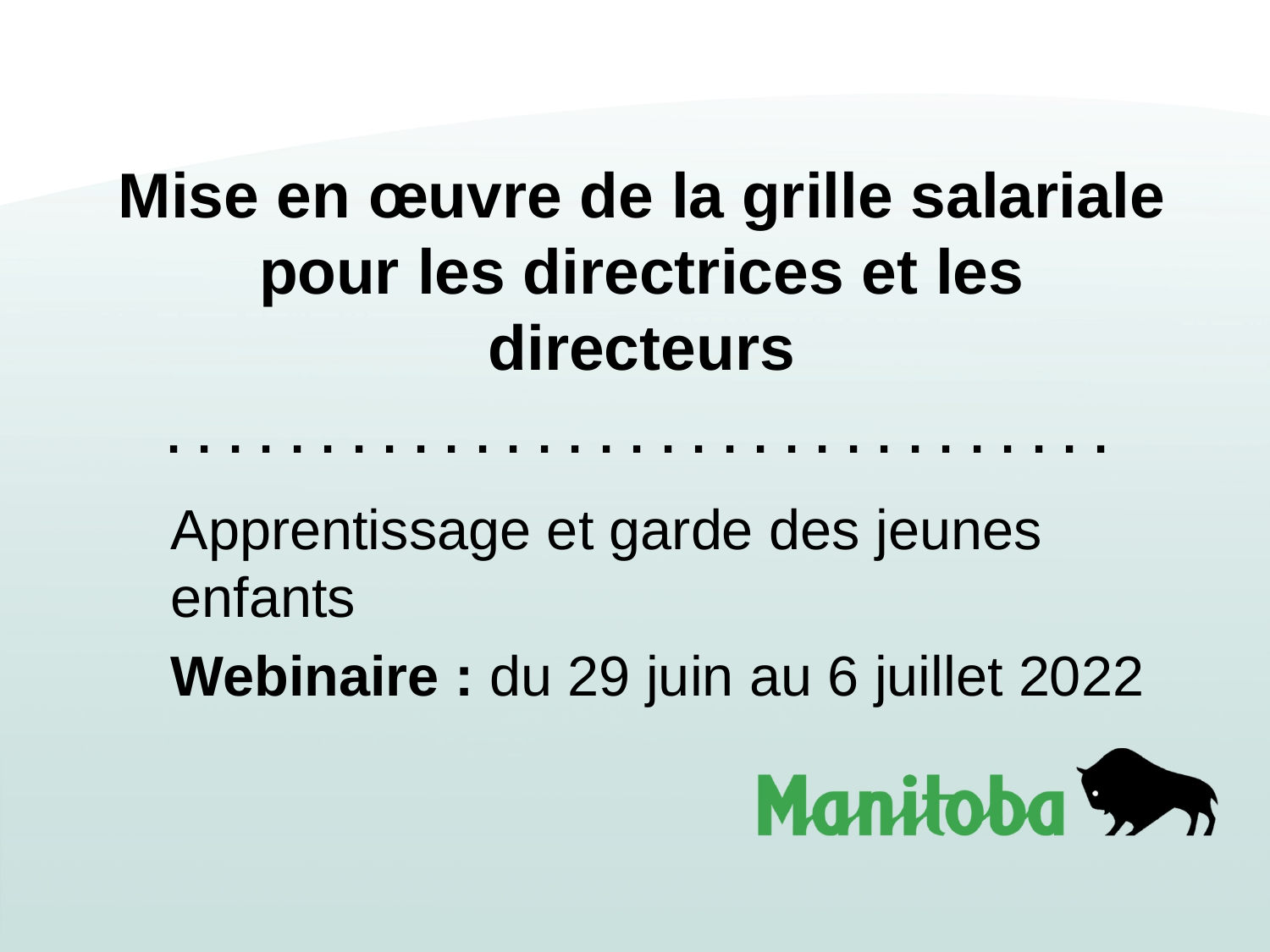

# Mise en œuvre de la grille salariale pour les directrices et les directeurs
Apprentissage et garde des jeunes enfants
Webinaire : du 29 juin au 6 juillet 2022